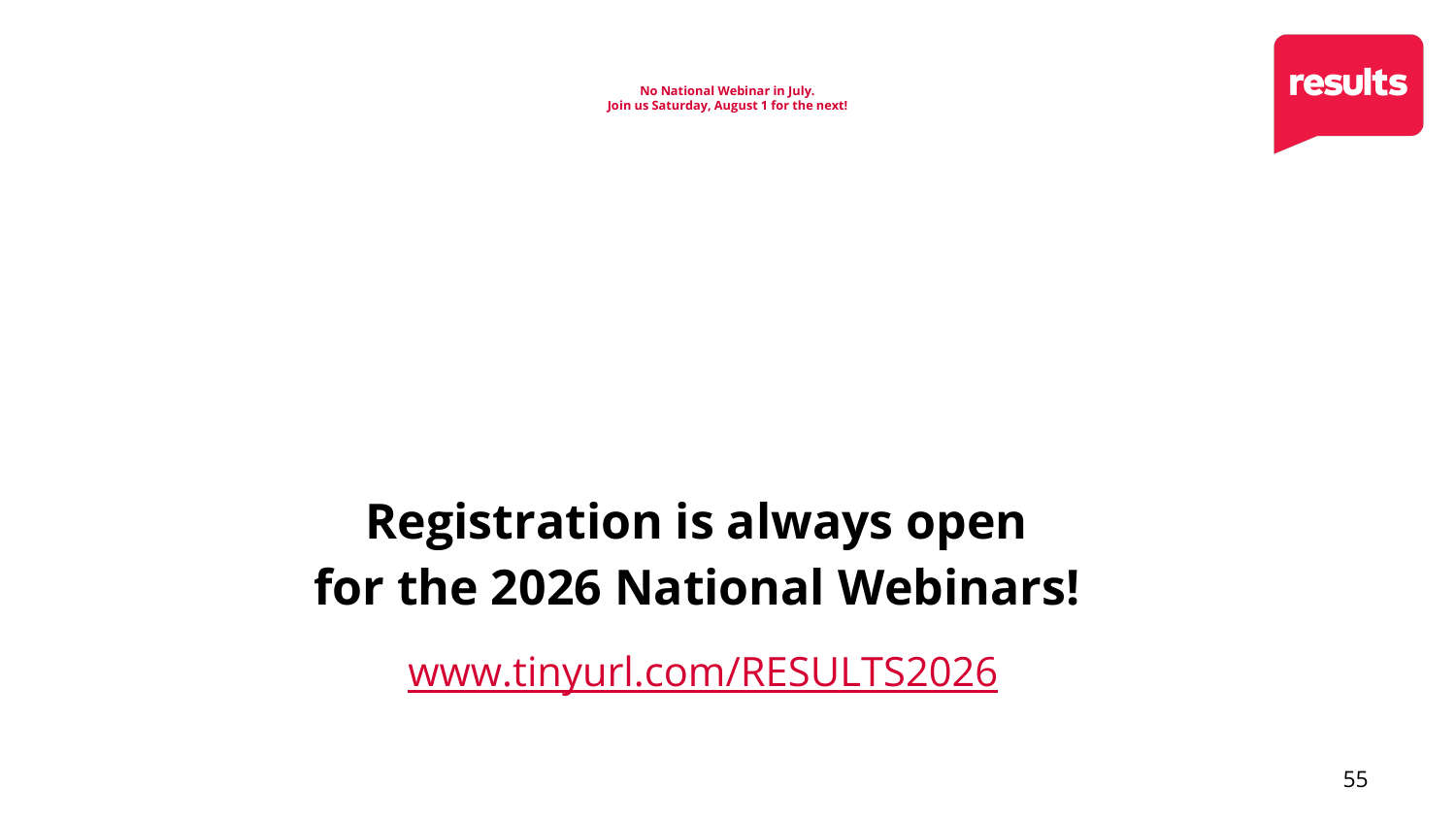

# No National Webinar in July. Join us Saturday, August 1 for the next!

Registration is always open
for the 2026 National Webinars!
www.tinyurl.com/RESULTS2026

55